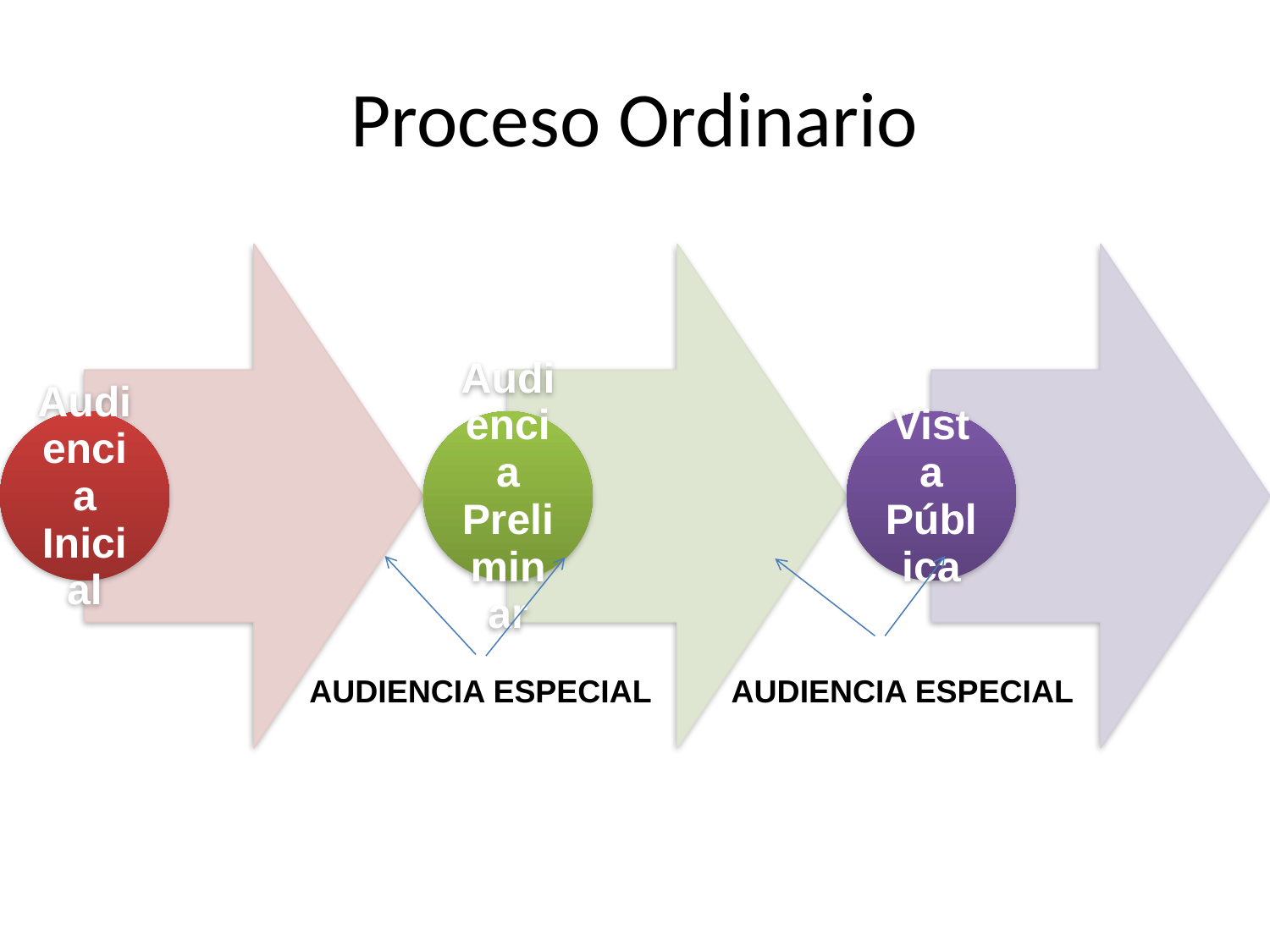

# Proceso Ordinario
Audiencia Inicial
Audiencia Preliminar
Vista Pública
AUDIENCIA ESPECIAL
AUDIENCIA ESPECIAL